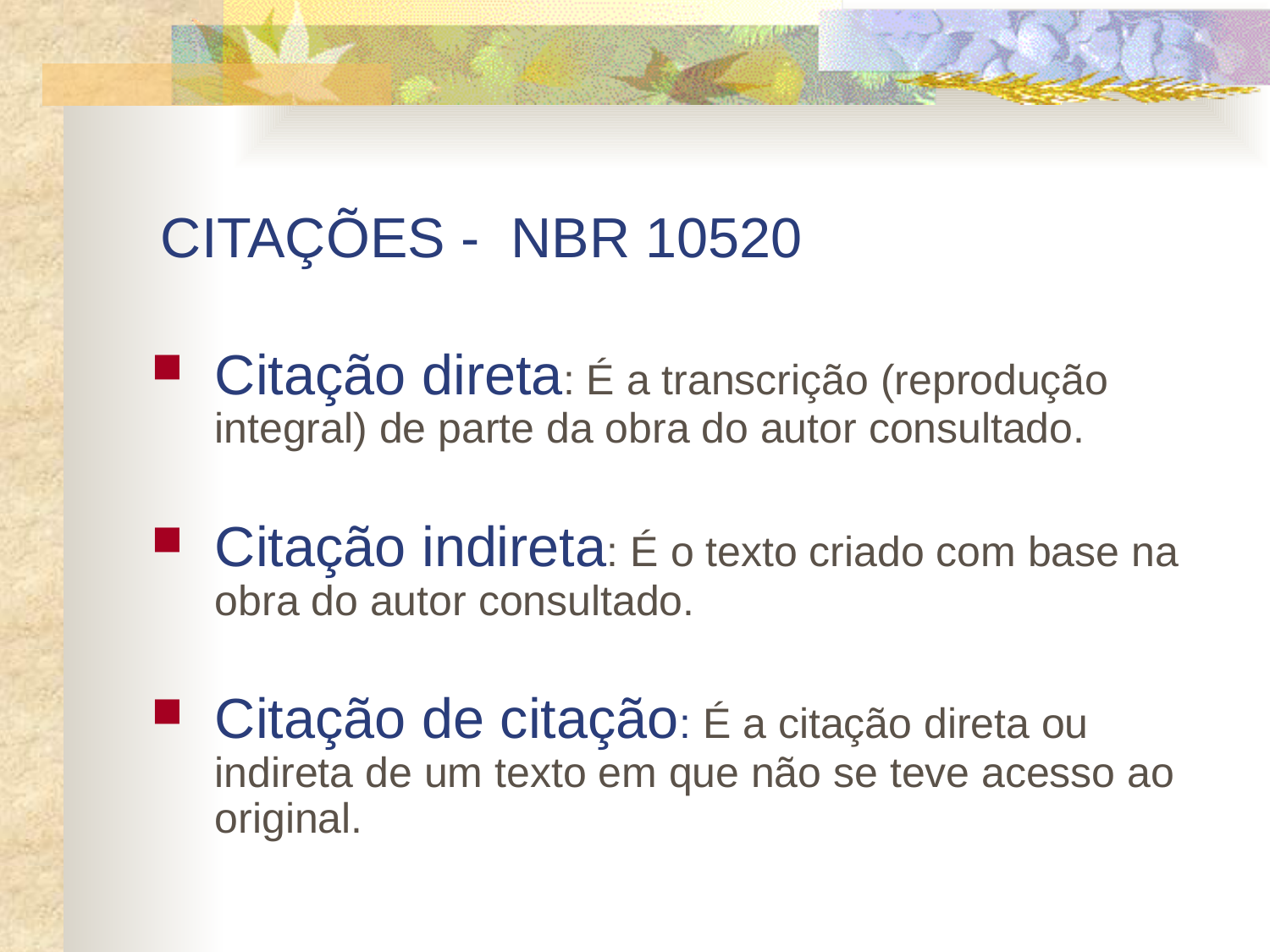

# CITAÇÕES -  NBR 10520

Citação direta: É a transcrição (reprodução integral) de parte da obra do autor consultado.

Citação indireta: É o texto criado com base na obra do autor consultado.

Citação de citação: É a citação direta ou indireta de um texto em que não se teve acesso ao original.